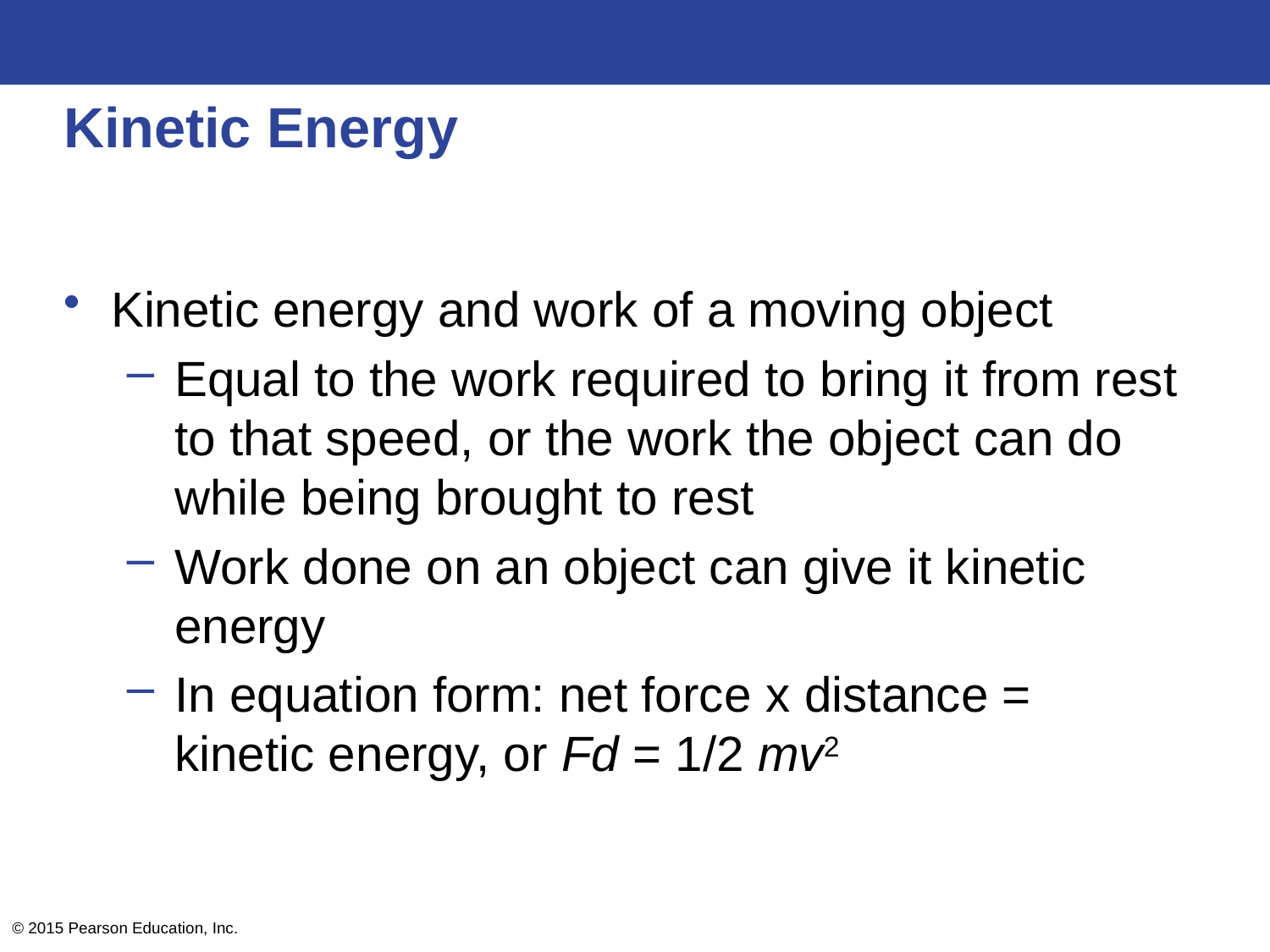

# Kinetic Energy
Kinetic energy and work of a moving object
Equal to the work required to bring it from rest to that speed, or the work the object can do while being brought to rest
Work done on an object can give it kinetic energy
In equation form: net force x distance = kinetic energy, or Fd = 1/2 mv2
© 2015 Pearson Education, Inc.